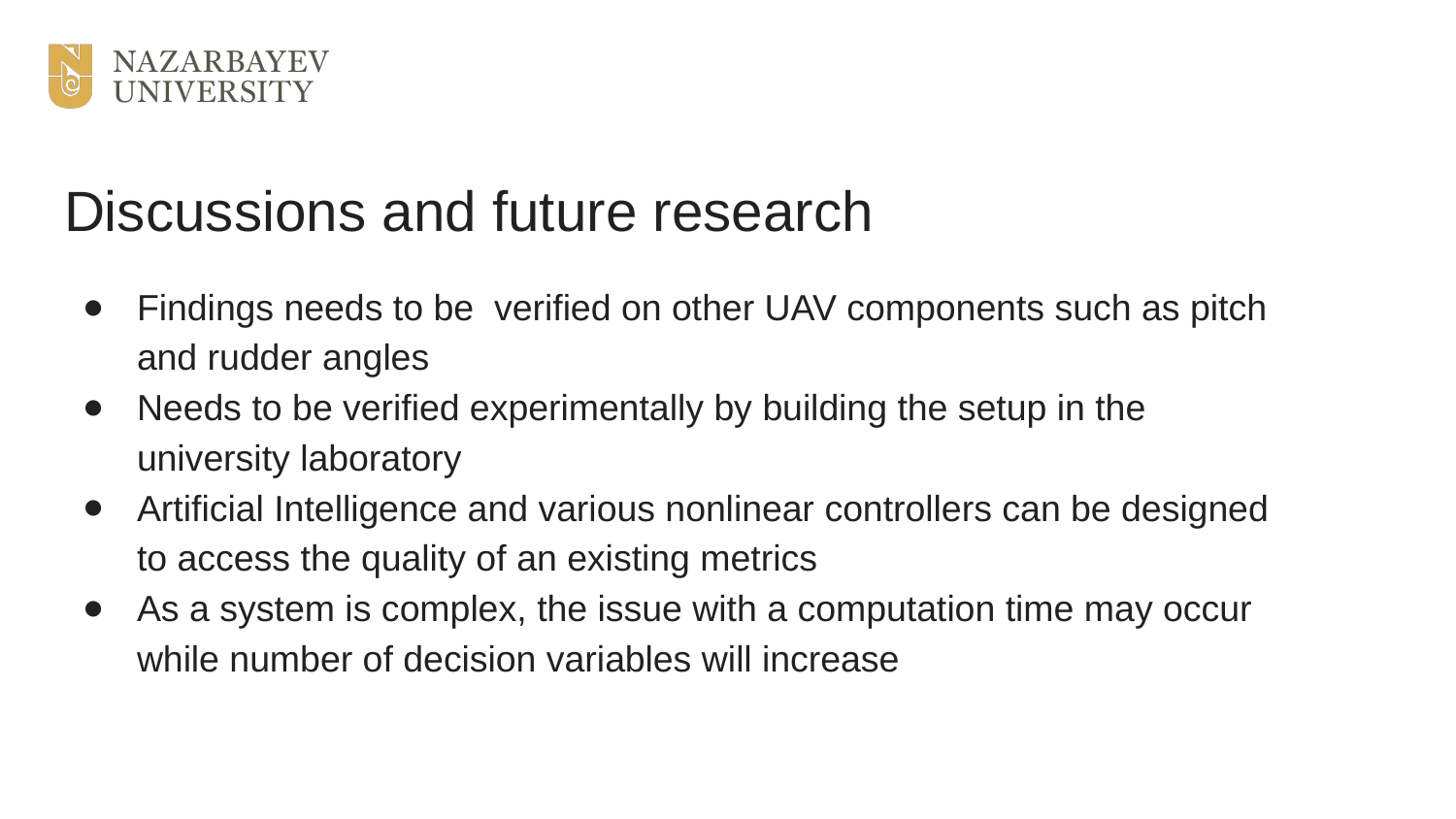

# Discussions and future research
Findings needs to be  verified on other UAV components such as pitch and rudder angles
Needs to be verified experimentally by building the setup in the university laboratory
Artificial Intelligence and various nonlinear controllers can be designed to access the quality of an existing metrics
As a system is complex, the issue with a computation time may occur while number of decision variables will increase